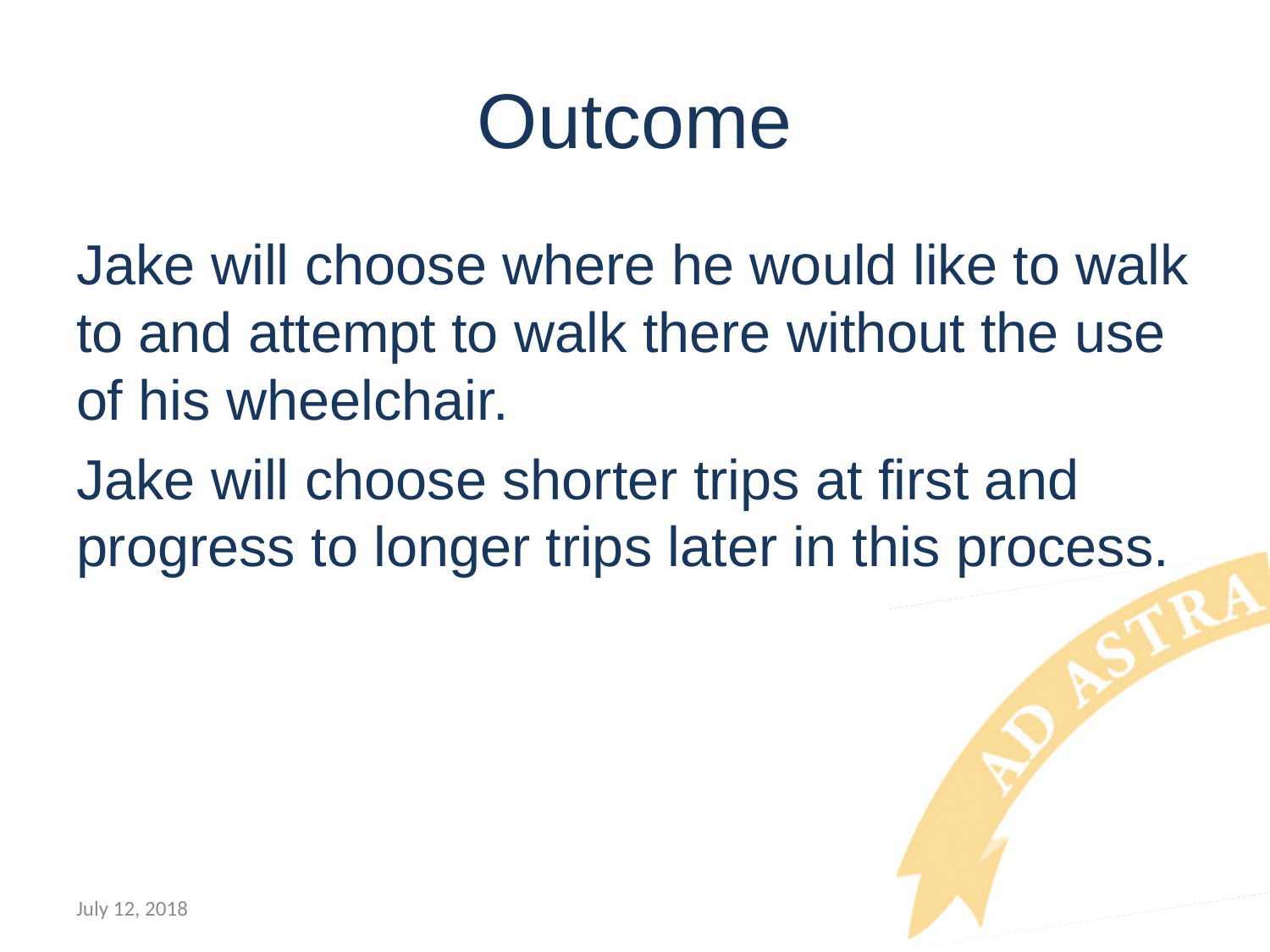

# Outcome
Jake will choose where he would like to walk to and attempt to walk there without the use of his wheelchair.
Jake will choose shorter trips at first and progress to longer trips later in this process.

July 12, 2018